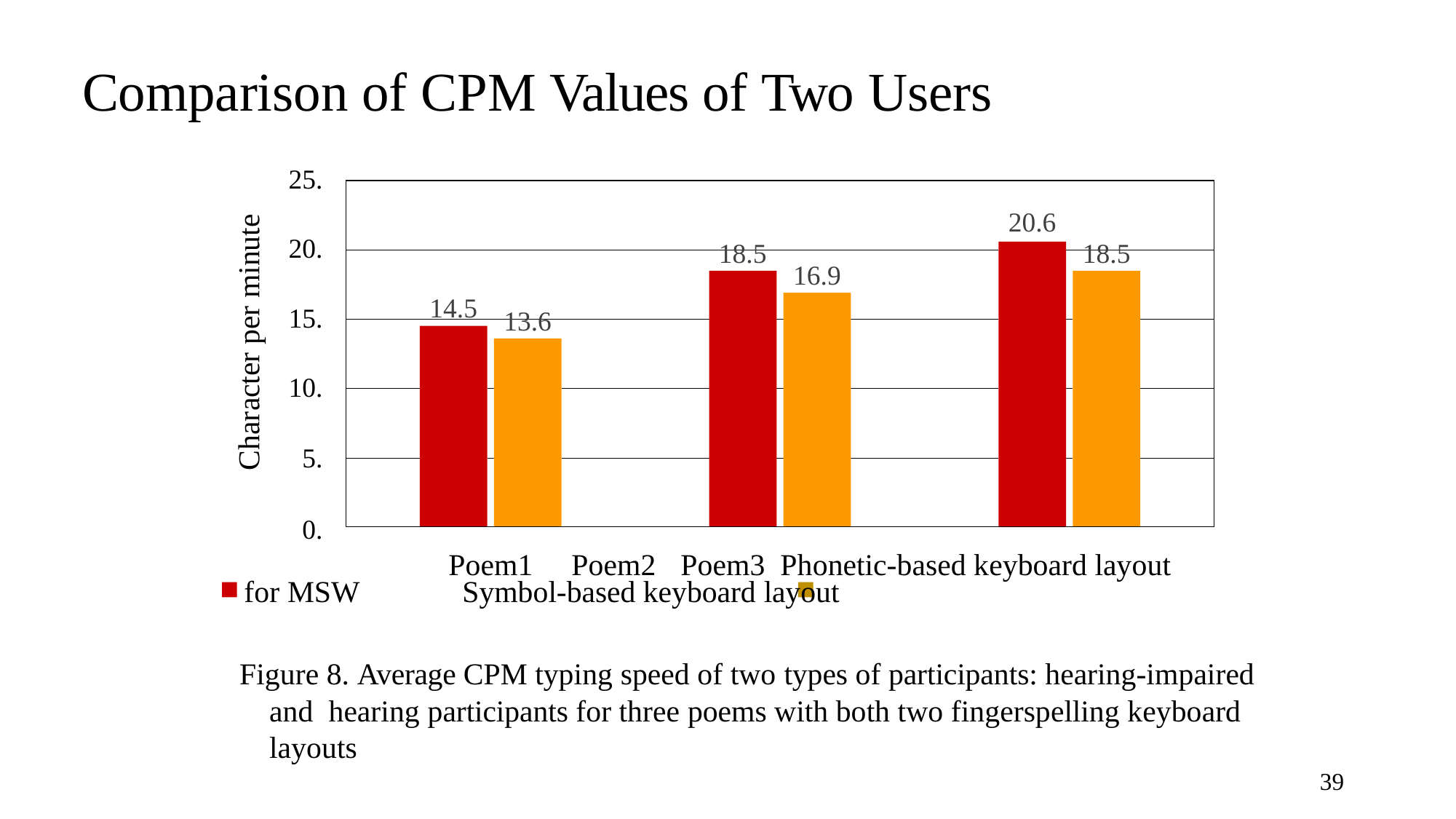

# Comparison of CPM Values of Two Users
25.

20.6
Character per minute
20.
18.5
18.5

16.9

14.5

15.
13.6

10.

5.

0.
Poem1	Poem2	Poem3  Phonetic-based keyboard layout for MSW	Symbol-based keyboard layout

Figure 8. Average CPM typing speed of two types of participants: hearing-impaired and  hearing participants for three poems with both two fingerspelling keyboard layouts

39